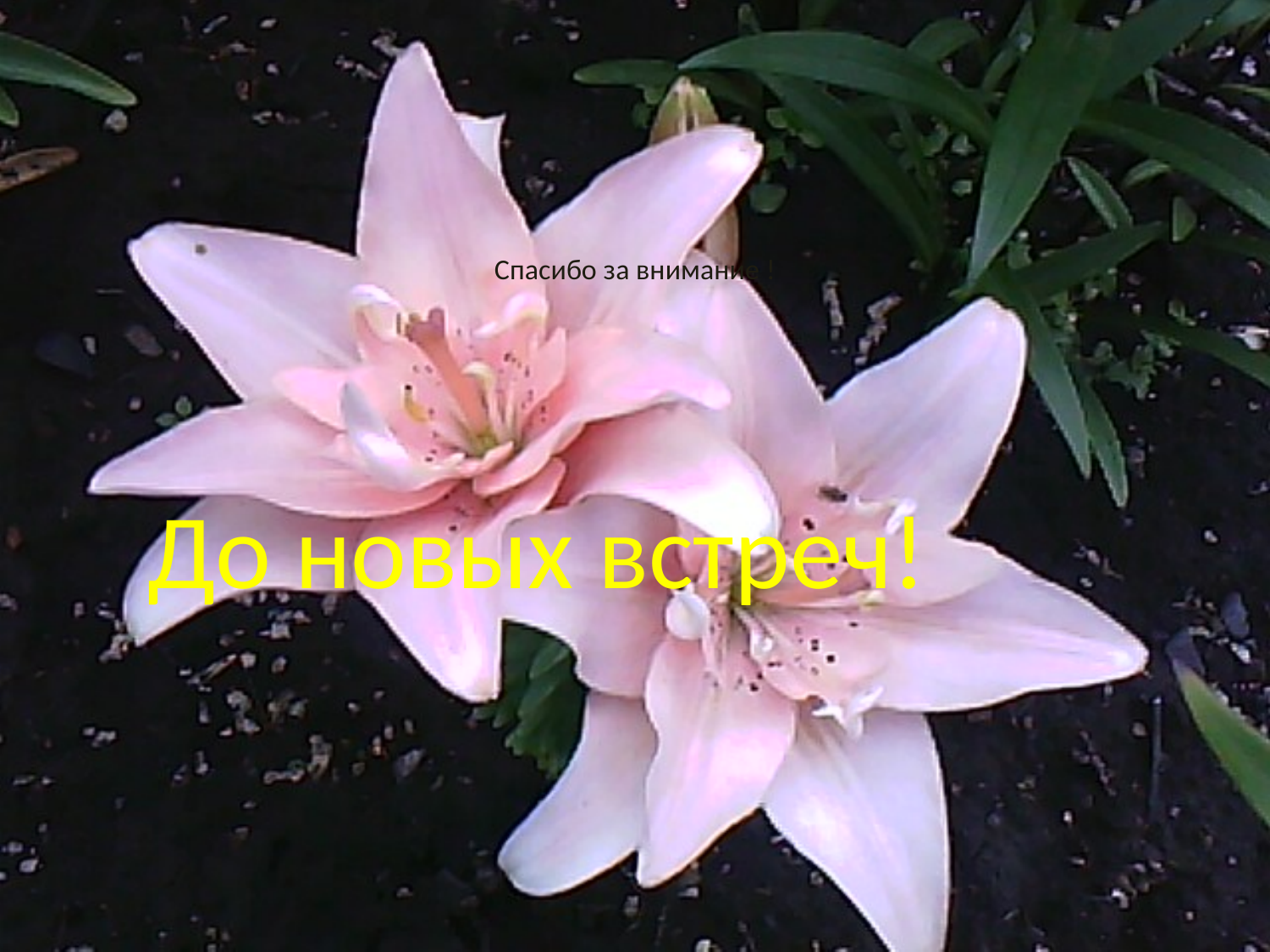

# Спасибо за внимание !
   До новых встреч!